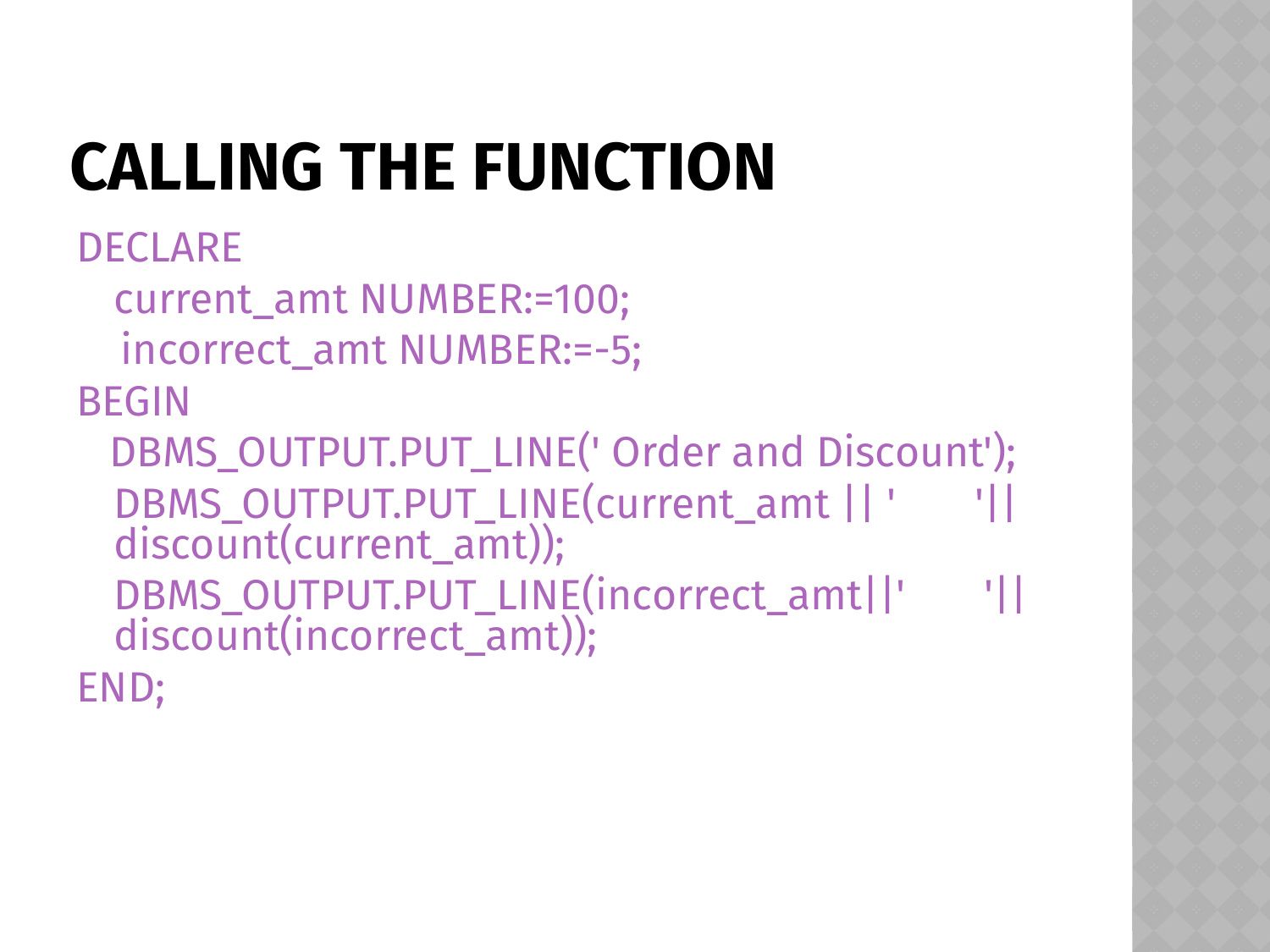

# Calling the Function
DECLARE
	current_amt NUMBER:=100;
    incorrect_amt NUMBER:=-5;
BEGIN
   DBMS_OUTPUT.PUT_LINE(' Order and Discount');
	DBMS_OUTPUT.PUT_LINE(current_amt || '       '|| discount(current_amt));
	DBMS_OUTPUT.PUT_LINE(incorrect_amt||'       '||discount(incorrect_amt));
END;